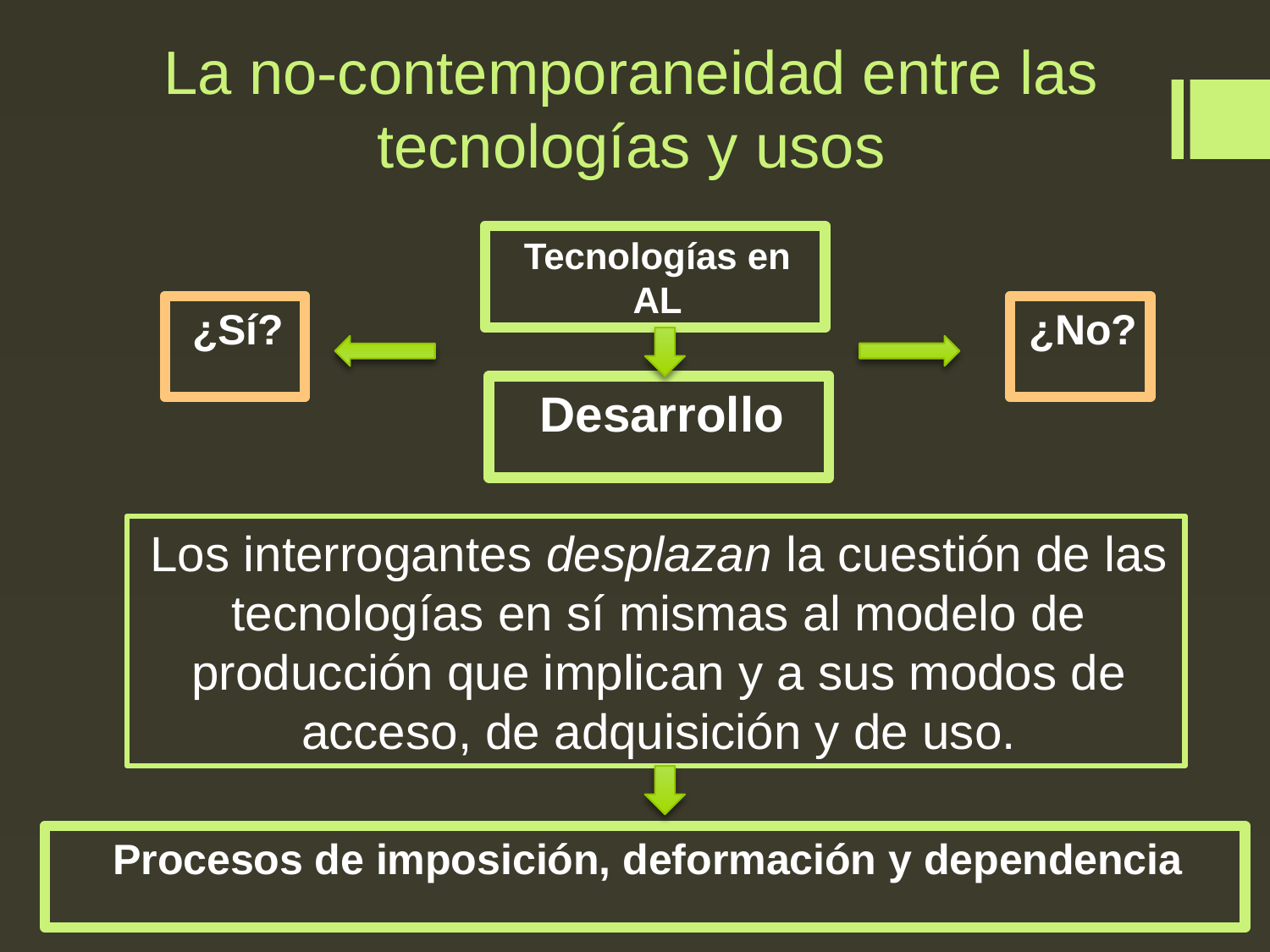

# La no-contemporaneidad entre las tecnologías y usos
Tecnologías en AL
¿Sí?

¿No?

Desarrollo
Los interrogantes desplazan la cuestión de las tecnologías en sí mismas al modelo de producción que implican y a sus modos de acceso, de adquisición y de uso.

Procesos de imposición, deformación y dependencia